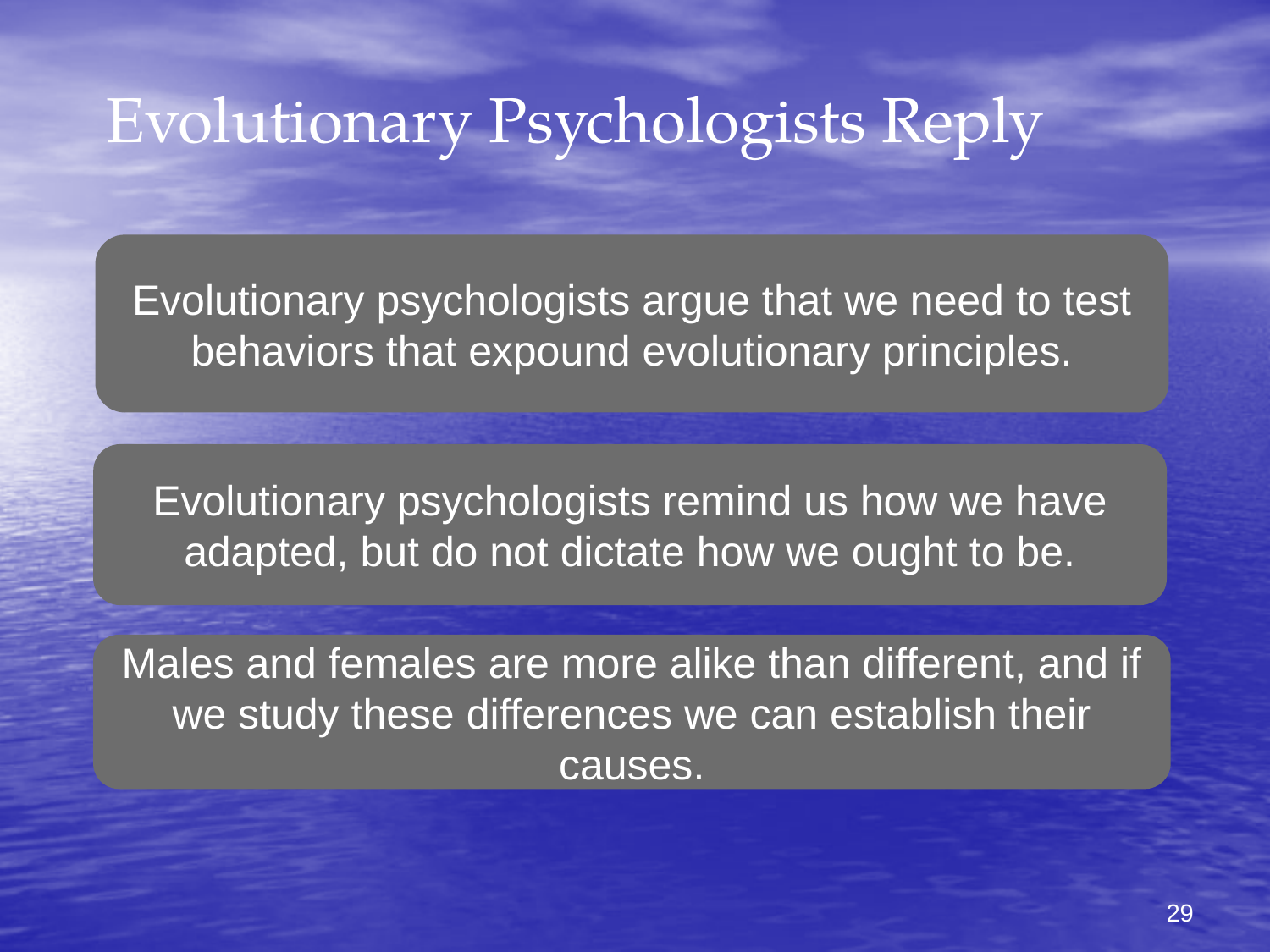

# Evolutionary Psychologists Reply
Evolutionary psychologists argue that we need to test behaviors that expound evolutionary principles.
Evolutionary psychologists remind us how we have adapted, but do not dictate how we ought to be.
Males and females are more alike than different, and if we study these differences we can establish their causes.
29